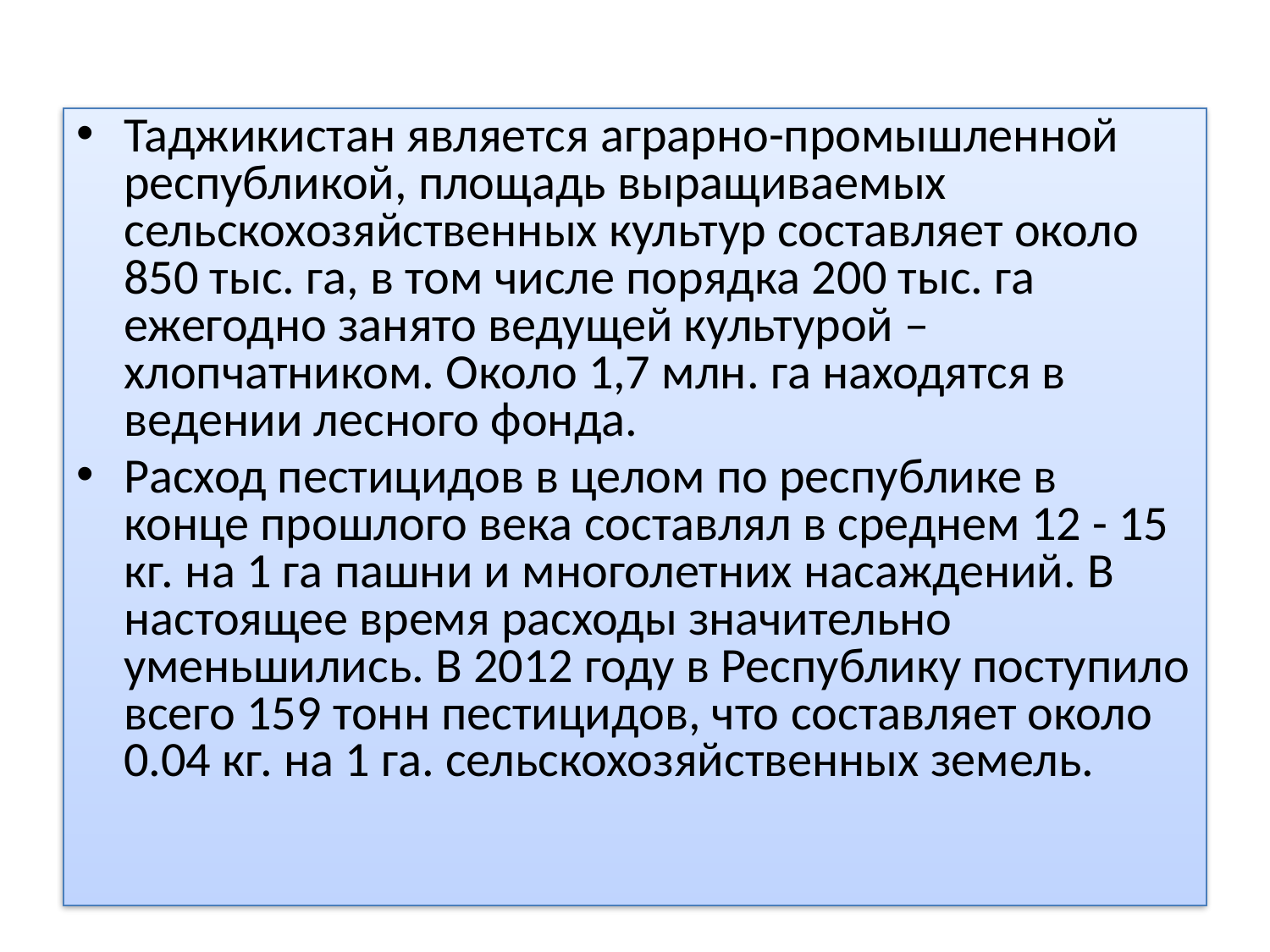

Таджикистан является аграрно-промышленной республикой, площадь выращиваемых сельскохозяйственных культур составляет около 850 тыс. га, в том числе порядка 200 тыс. га ежегодно занято ведущей культурой – хлопчатником. Около 1,7 млн. га находятся в ведении лесного фонда.
Расход пестицидов в целом по республике в конце прошлого века составлял в среднем 12 - 15 кг. на 1 га пашни и многолетних насаждений. В настоящее время расходы значительно уменьшились. В 2012 году в Республику поступило всего 159 тонн пестицидов, что составляет около 0.04 кг. на 1 га. сельскохозяйственных земель.